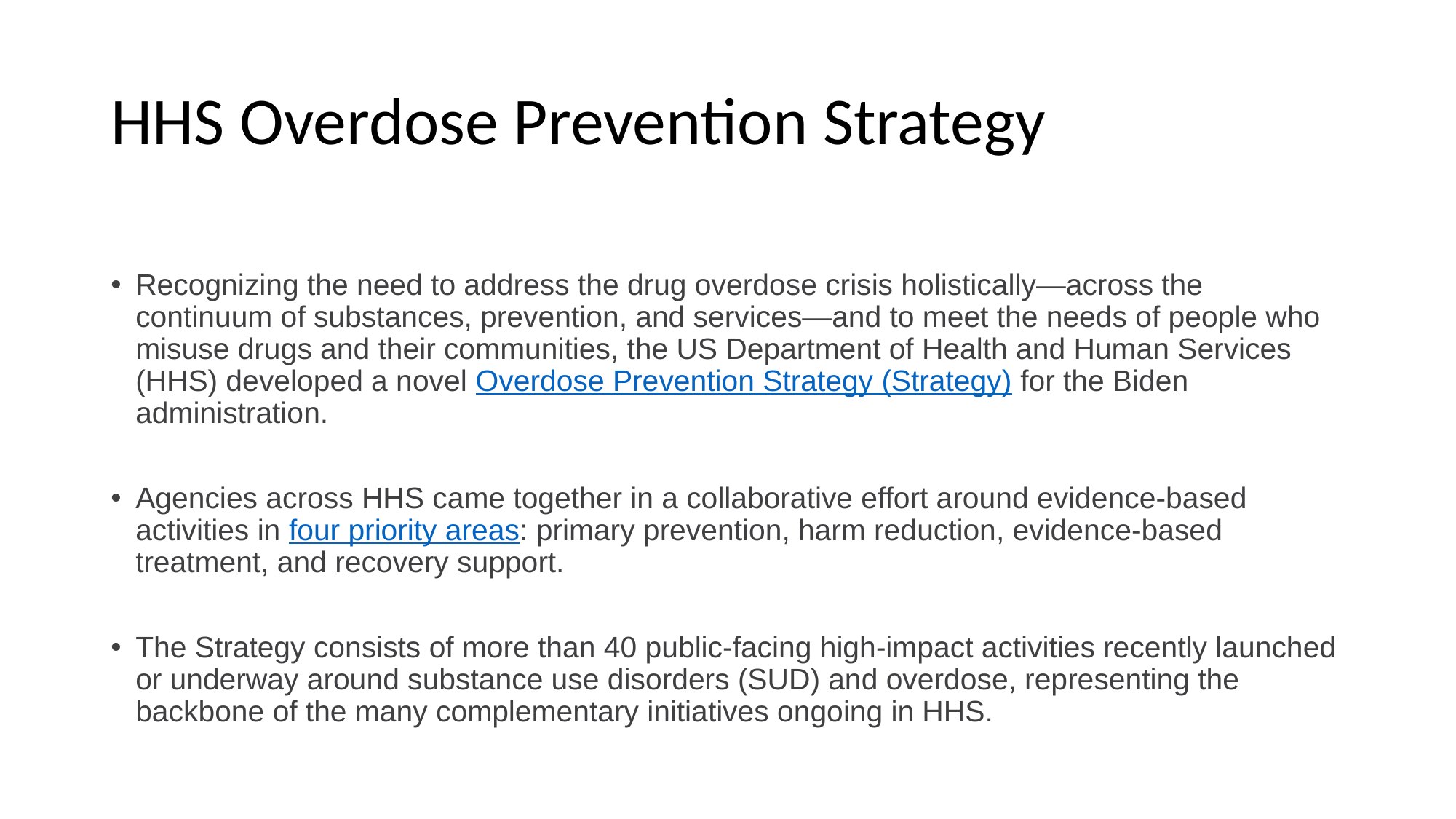

# HHS Overdose Prevention Strategy

Recognizing the need to address the drug overdose crisis holistically—across the continuum of substances, prevention, and services—and to meet the needs of people who misuse drugs and their communities, the US Department of Health and Human Services (HHS) developed a novel Overdose Prevention Strategy (Strategy) for the Biden administration.

Agencies across HHS came together in a collaborative effort around evidence-based activities in four priority areas: primary prevention, harm reduction, evidence-based treatment, and recovery support.

The Strategy consists of more than 40 public-facing high-impact activities recently launched or underway around substance use disorders (SUD) and overdose, representing the backbone of the many complementary initiatives ongoing in HHS.